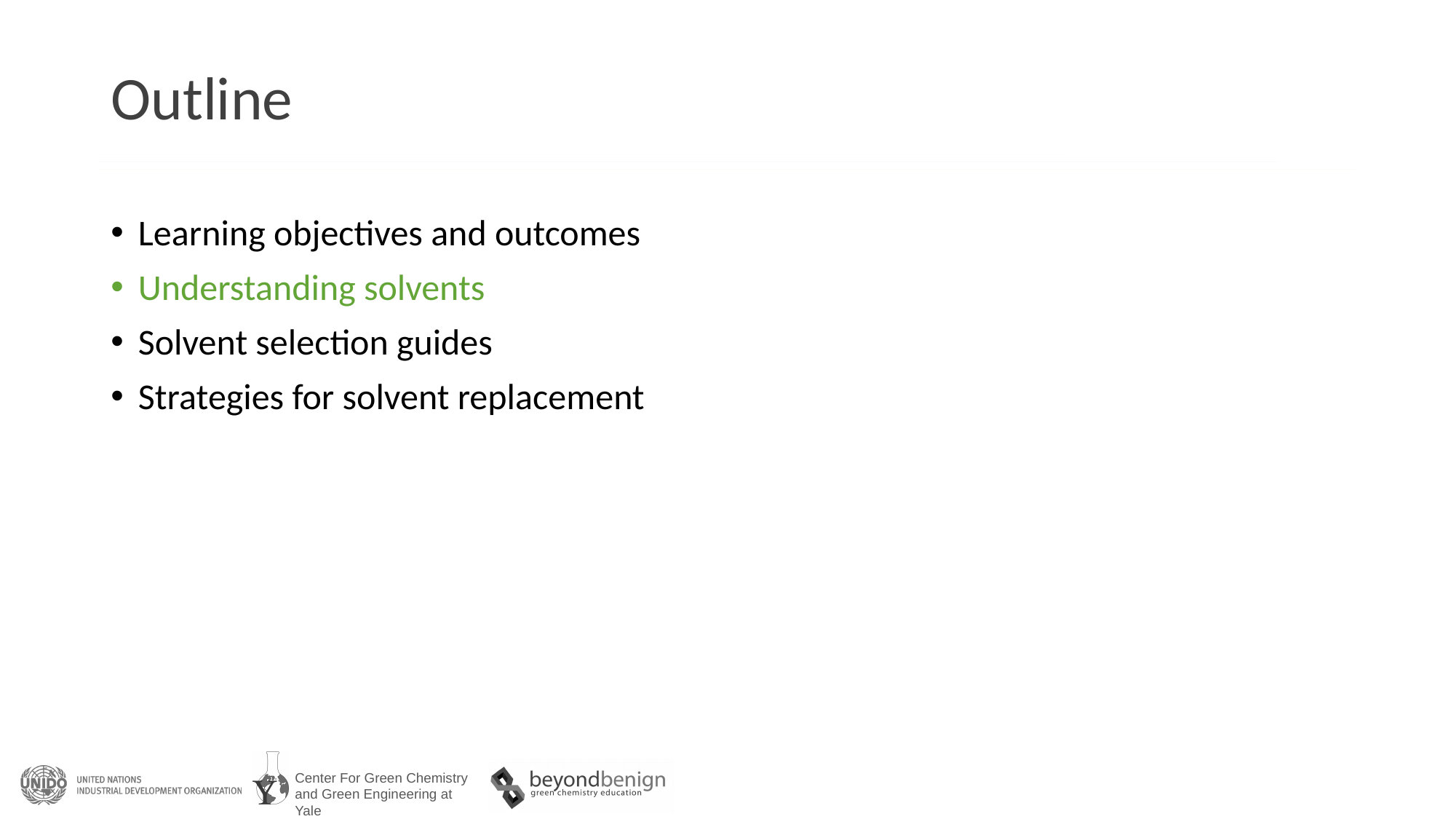

# Outline
Learning objectives and outcomes
Understanding solvents
Solvent selection guides
Strategies for solvent replacement